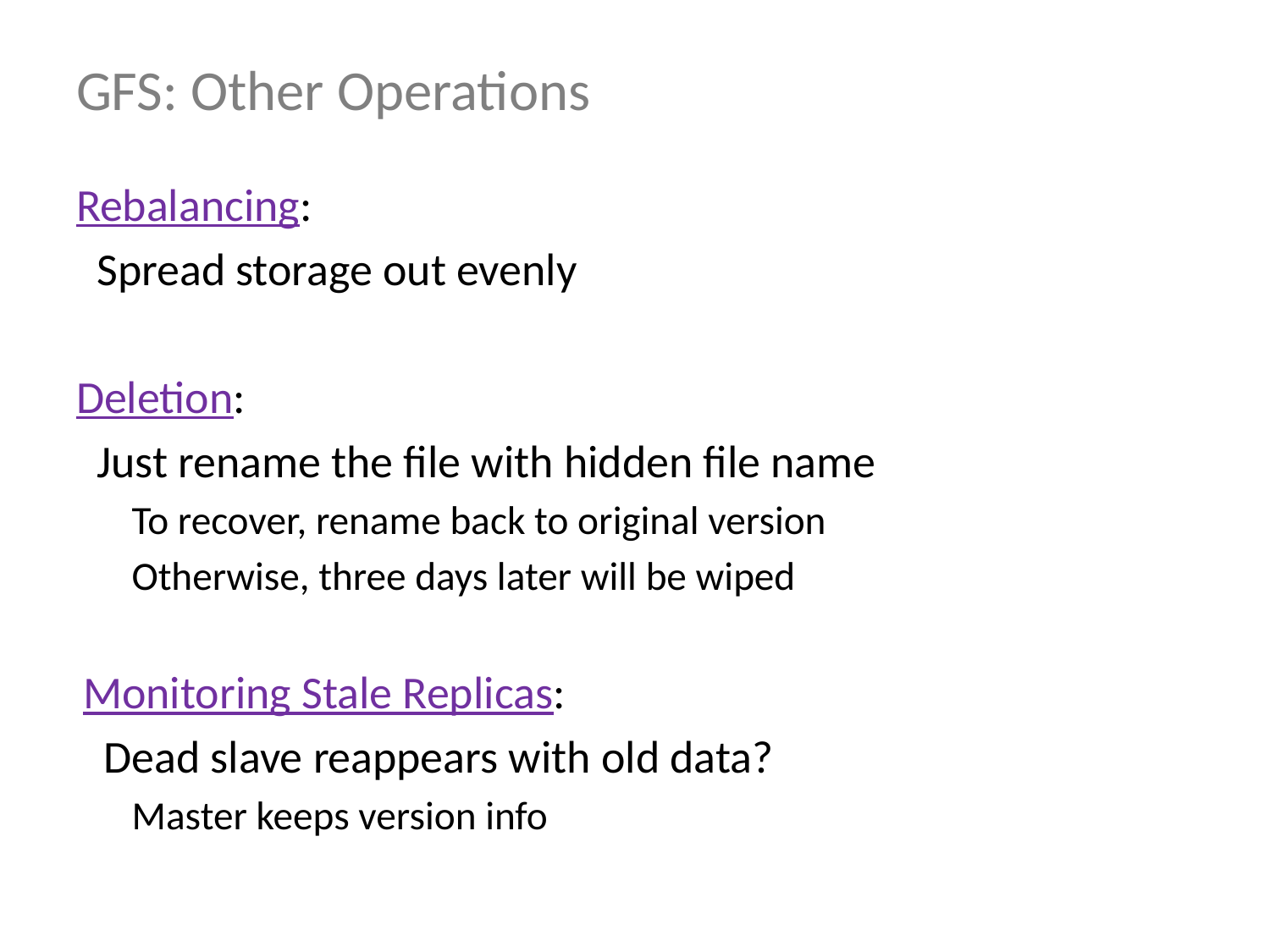

# GFS: Other Operations
Rebalancing:
  Spread storage out evenly

Deletion:
  Just rename the file with hidden file name
To recover, rename back to original version
Otherwise, three days later will be wiped

Monitoring Stale Replicas:
  Dead slave reappears with old data?
Master keeps version info